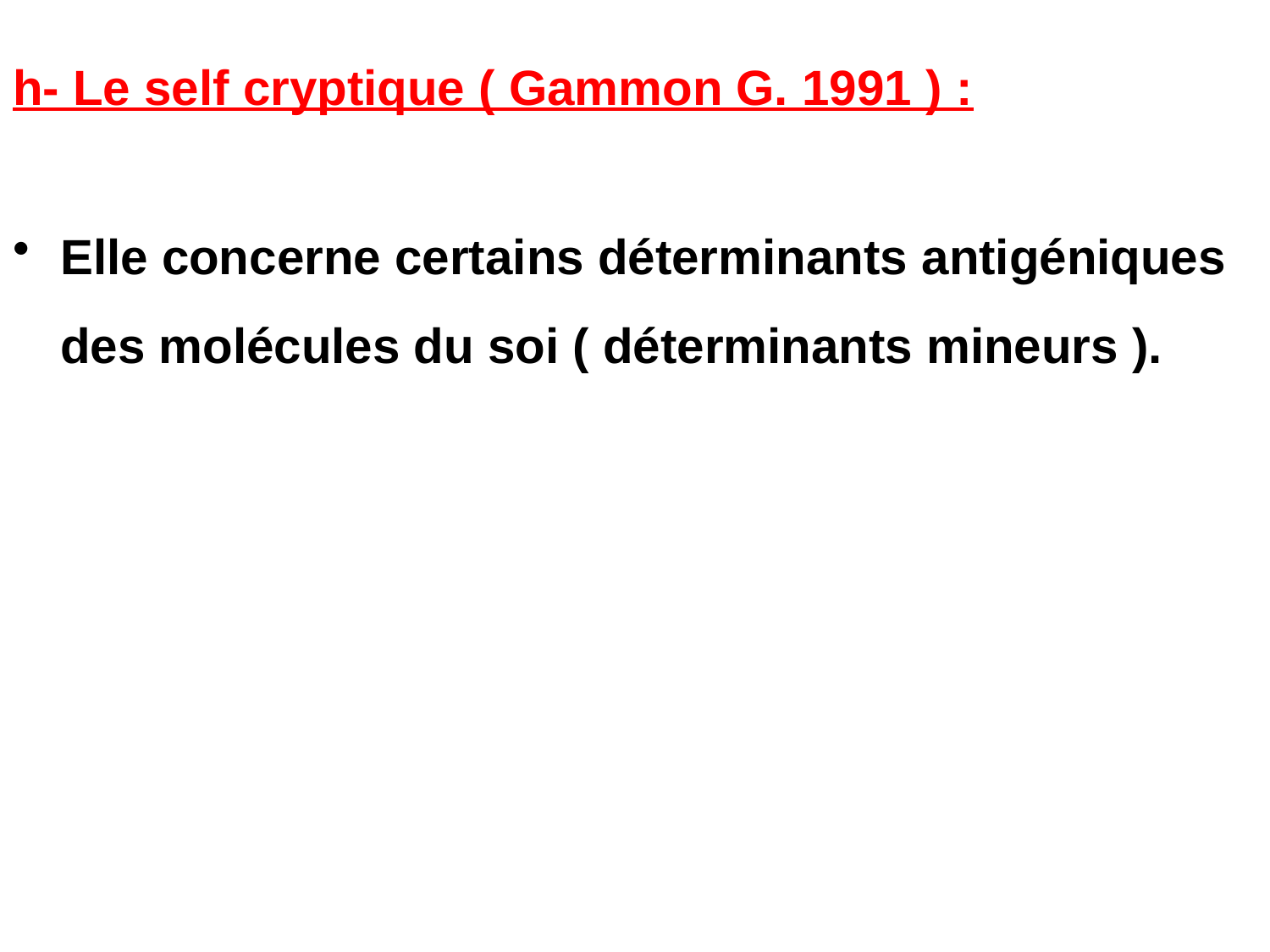

h- Le self cryptique ( Gammon G. 1991 ) :

Elle concerne certains déterminants antigéniques des molécules du soi ( déterminants mineurs ).